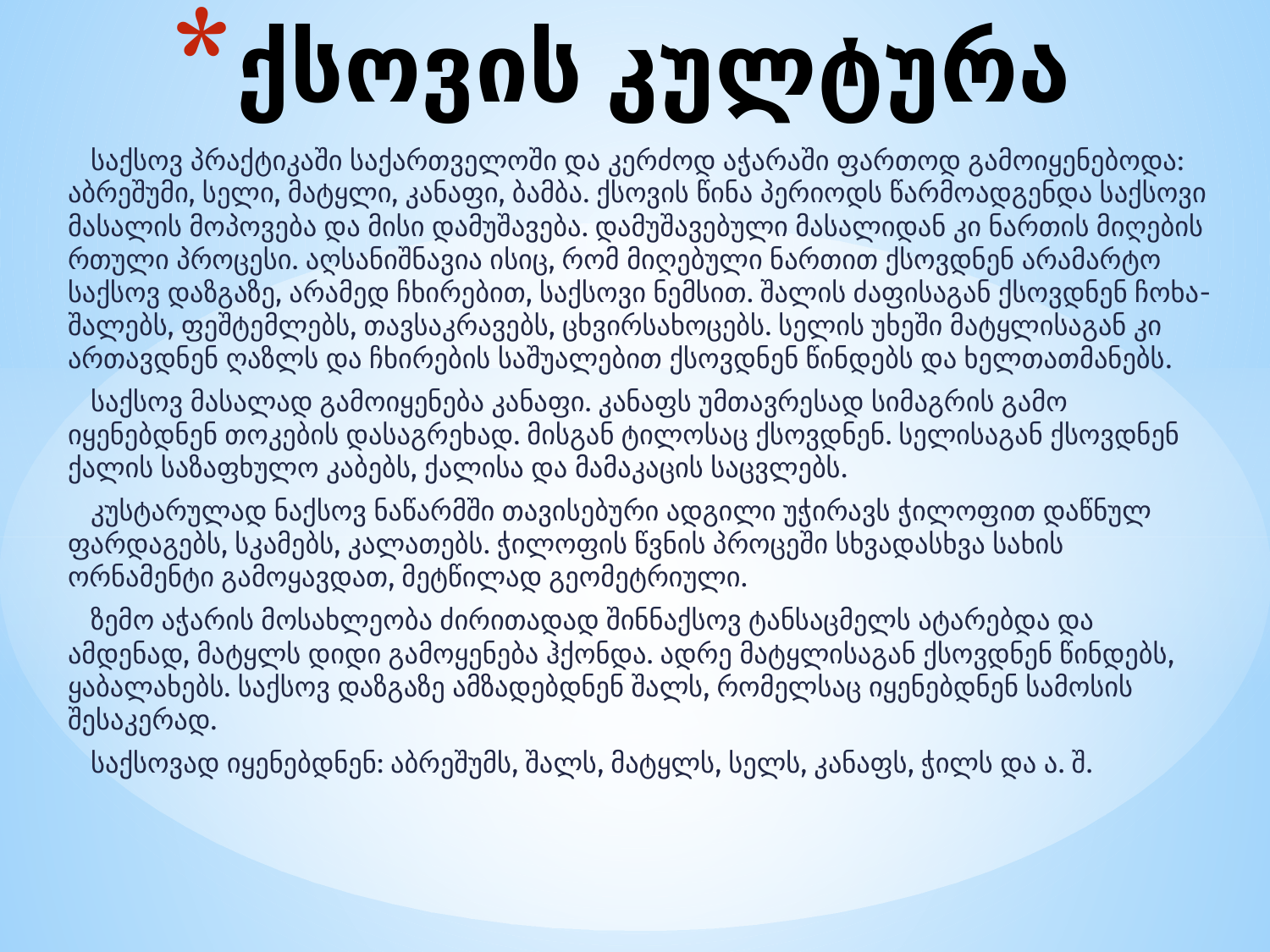

# ქსოვის კულტურა
საქსოვ პრაქტიკაში საქართველოში და კერძოდ აჭარაში ფართოდ გამოიყენებოდა: აბრეშუმი, სელი, მატყლი, კანაფი, ბამბა. ქსოვის წინა პერიოდს წარმოადგენდა საქსოვი მასალის მოპოვება და მისი დამუშავება. დამუშავებული მასალიდან კი ნართის მიღების რთული პროცესი. აღსანიშნავია ისიც, რომ მიღებული ნართით ქსოვდნენ არამარტო საქსოვ დაზგაზე, არამედ ჩხირებით, საქსოვი ნემსით. შალის ძაფისაგან ქსოვდნენ ჩოხა-შალებს, ფეშტემლებს, თავსაკრავებს, ცხვირსახოცებს. სელის უხეში მატყლისაგან კი ართავდნენ ღაზლს და ჩხირების საშუალებით ქსოვდნენ წინდებს და ხელთათმანებს.
საქსოვ მასალად გამოიყენება კანაფი. კანაფს უმთავრესად სიმაგრის გამო იყენებდნენ თოკების დასაგრეხად. მისგან ტილოსაც ქსოვდნენ. სელისაგან ქსოვდნენ ქალის საზაფხულო კაბებს, ქალისა და მამაკაცის საცვლებს.
კუსტარულად ნაქსოვ ნაწარმში თავისებური ადგილი უჭირავს ჭილოფით დაწნულ ფარდაგებს, სკამებს, კალათებს. ჭილოფის წვნის პროცეში სხვადასხვა სახის ორნამენტი გამოყავდათ, მეტწილად გეომეტრიული.
ზემო აჭარის მოსახლეობა ძირითადად შინნაქსოვ ტანსაცმელს ატარებდა და ამდენად, მატყლს დიდი გამოყენება ჰქონდა. ადრე მატყლისაგან ქსოვდნენ წინდებს, ყაბალახებს. საქსოვ დაზგაზე ამზადებდნენ შალს, რომელსაც იყენებდნენ სამოსის შესაკერად.
საქსოვად იყენებდნენ: აბრეშუმს, შალს, მატყლს, სელს, კანაფს, ჭილს და ა. შ.